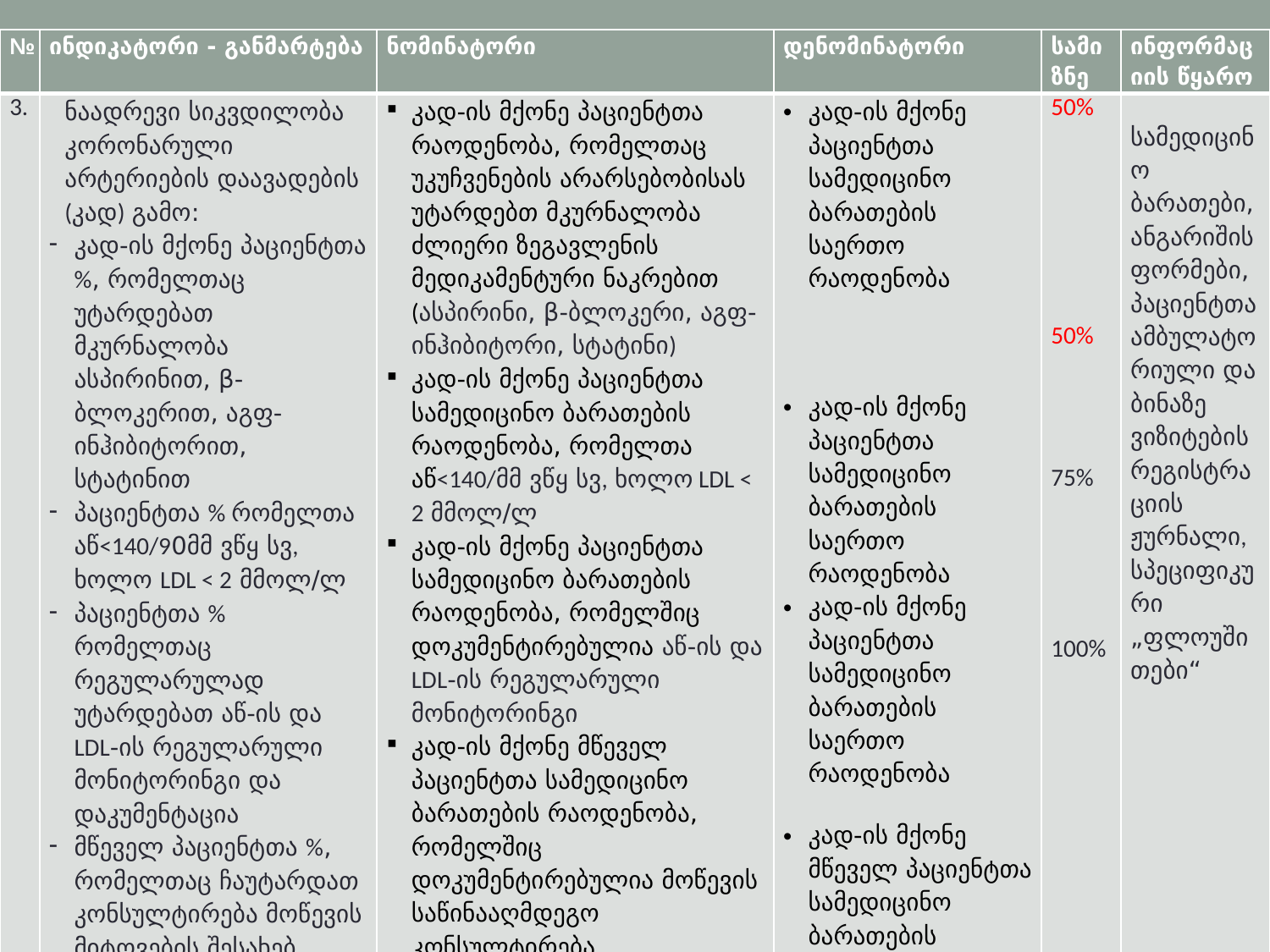

| № | ინდიკატორი - განმარტება | ნომინატორი | დენომინატორი | სამიზნე | ინფორმაციის წყარო |
| --- | --- | --- | --- | --- | --- |
| 3. | ნაადრევი სიკვდილობა კორონარული არტერიების დაავადების (კად) გამო: კად-ის მქონე პაციენტთა %, რომელთაც უტარდებათ მკურნალობა ასპირინით, β-ბლოკერით, აგფ-ინჰიბიტორით, სტატინით პაციენტთა % რომელთა აწ<140/90მმ ვწყ სვ, ხოლო LDL < 2 მმოლ/ლ პაციენტთა % რომელთაც რეგულარულად უტარდებათ აწ-ის და LDL-ის რეგულარული მონიტორინგი და დაკუმენტაცია მწეველ პაციენტთა %, რომელთაც ჩაუტარდათ კონსულტირება მოწევის მიტოვების შესახებ | კად-ის მქონე პაციენტთა რაოდენობა, რომელთაც უკუჩვენების არარსებობისას უტარდებთ მკურნალობა ძლიერი ზეგავლენის მედიკამენტური ნაკრებით (ასპირინი, β-ბლოკერი, აგფ-ინჰიბიტორი, სტატინი) კად-ის მქონე პაციენტთა სამედიცინო ბარათების რაოდენობა, რომელთა აწ<140/მმ ვწყ სვ, ხოლო LDL < 2 მმოლ/ლ კად-ის მქონე პაციენტთა სამედიცინო ბარათების რაოდენობა, რომელშიც დოკუმენტირებულია აწ-ის და LDL-ის რეგულარული მონიტორინგი კად-ის მქონე მწეველ პაციენტთა სამედიცინო ბარათების რაოდენობა, რომელშიც დოკუმენტირებულია მოწევის საწინააღმდეგო კონსულტირება | კად-ის მქონე პაციენტთა სამედიცინო ბარათების საერთო რაოდენობა კად-ის მქონე პაციენტთა სამედიცინო ბარათების საერთო რაოდენობა კად-ის მქონე პაციენტთა სამედიცინო ბარათების საერთო რაოდენობა კად-ის მქონე მწეველ პაციენტთა სამედიცინო ბარათების საერთო რაოდენობა | 50% 50% 75% 100% | სამედიცინო ბარათები, ანგარიშის ფორმები, პაციენტთა ამბულატორიული და ბინაზე ვიზიტების რეგისტრაციის ჟურნალი, სპეციფიკური „ფლოუშითები“ |